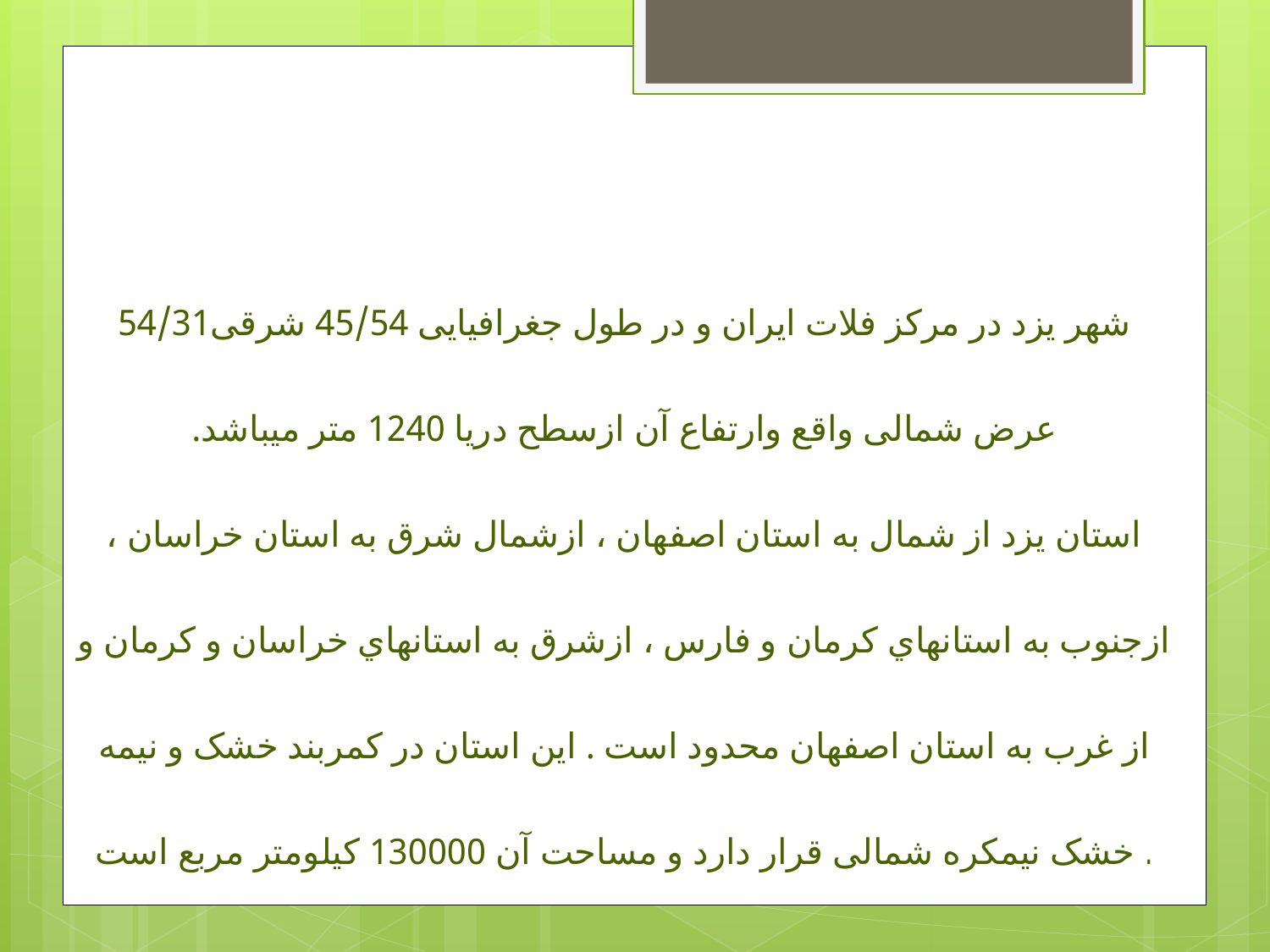

# شهر یزد در مرکز فلات ایران و در طول جغرافیایی 45/54 شرقی54/31 عرض شمالی واقع وارتفاع آن ازسطح دریا 1240 متر میباشد. استان یزد از شمال به استان اصفهان ، ازشمال شرق به استان خراسان ، ازجنوب به استانهاي کرمان و فارس ، ازشرق به استانهاي خراسان و کرمان و از غرب به استان اصفهان محدود است . این استان در کمربند خشک و نیمه خشک نیمکره شمالی قرار دارد و مساحت آن 130000 کیلومتر مربع است .